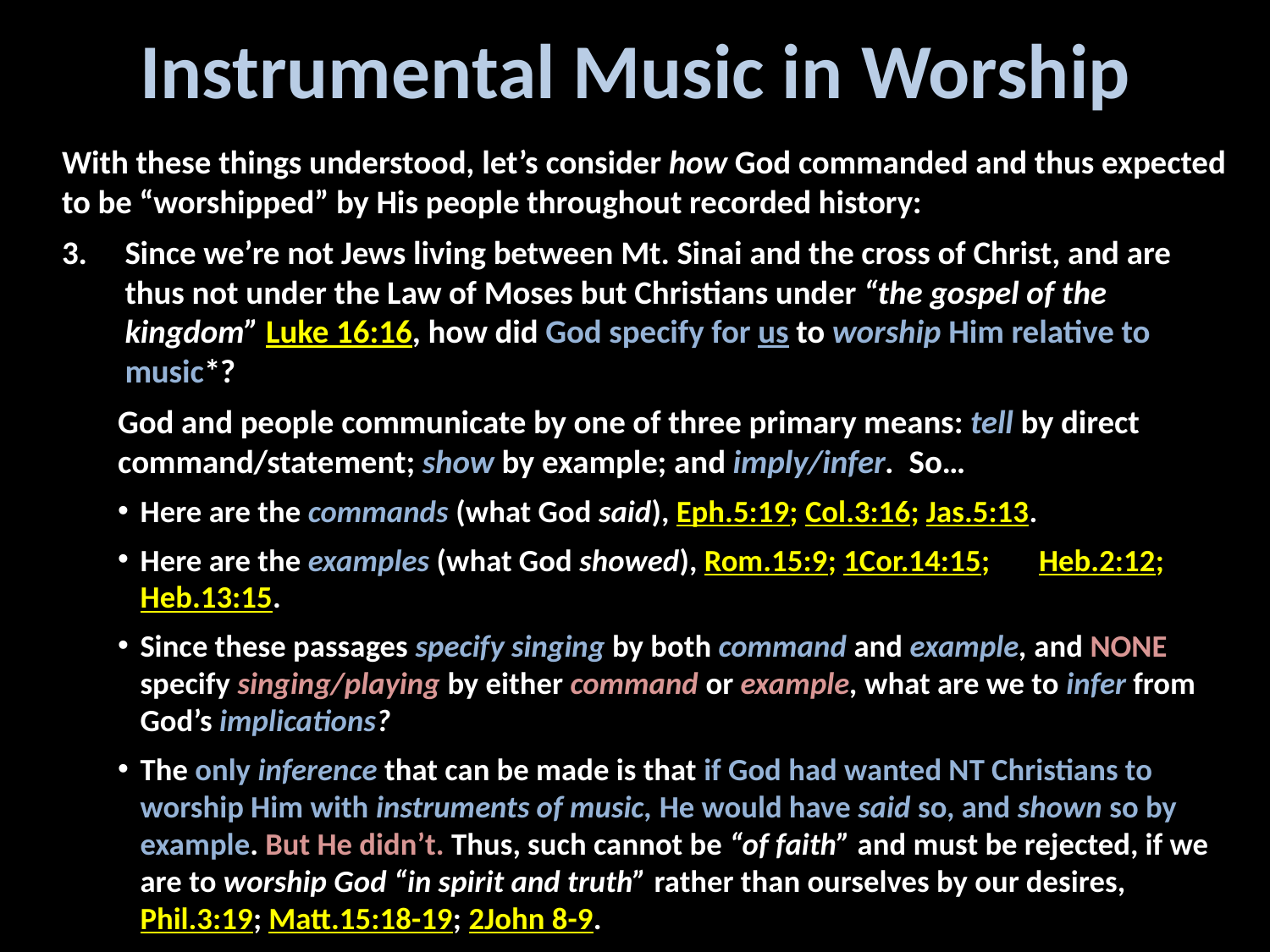

# Instrumental Music in Worship
With these things understood, let’s consider how God commanded and thus expected to be “worshipped” by His people throughout recorded history:
Since we’re not Jews living between Mt. Sinai and the cross of Christ, and are thus not under the Law of Moses but Christians under “the gospel of the kingdom” Luke 16:16, how did God specify for us to worship Him relative to music*?
God and people communicate by one of three primary means: tell by direct command/statement; show by example; and imply/infer.  So…
Here are the commands (what God said), Eph.5:19; Col.3:16; Jas.5:13.
Here are the examples (what God showed), Rom.15:9; 1Cor.14:15;       Heb.2:12; Heb.13:15.
Since these passages specify singing by both command and example, and NONE specify singing/playing by either command or example, what are we to infer from God’s implications?
The only inference that can be made is that if God had wanted NT Christians to worship Him with instruments of music, He would have said so, and shown so by example. But He didn’t. Thus, such cannot be “of faith” and must be rejected, if we are to worship God “in spirit and truth” rather than ourselves by our desires, Phil.3:19; Matt.15:18-19; 2John 8-9.